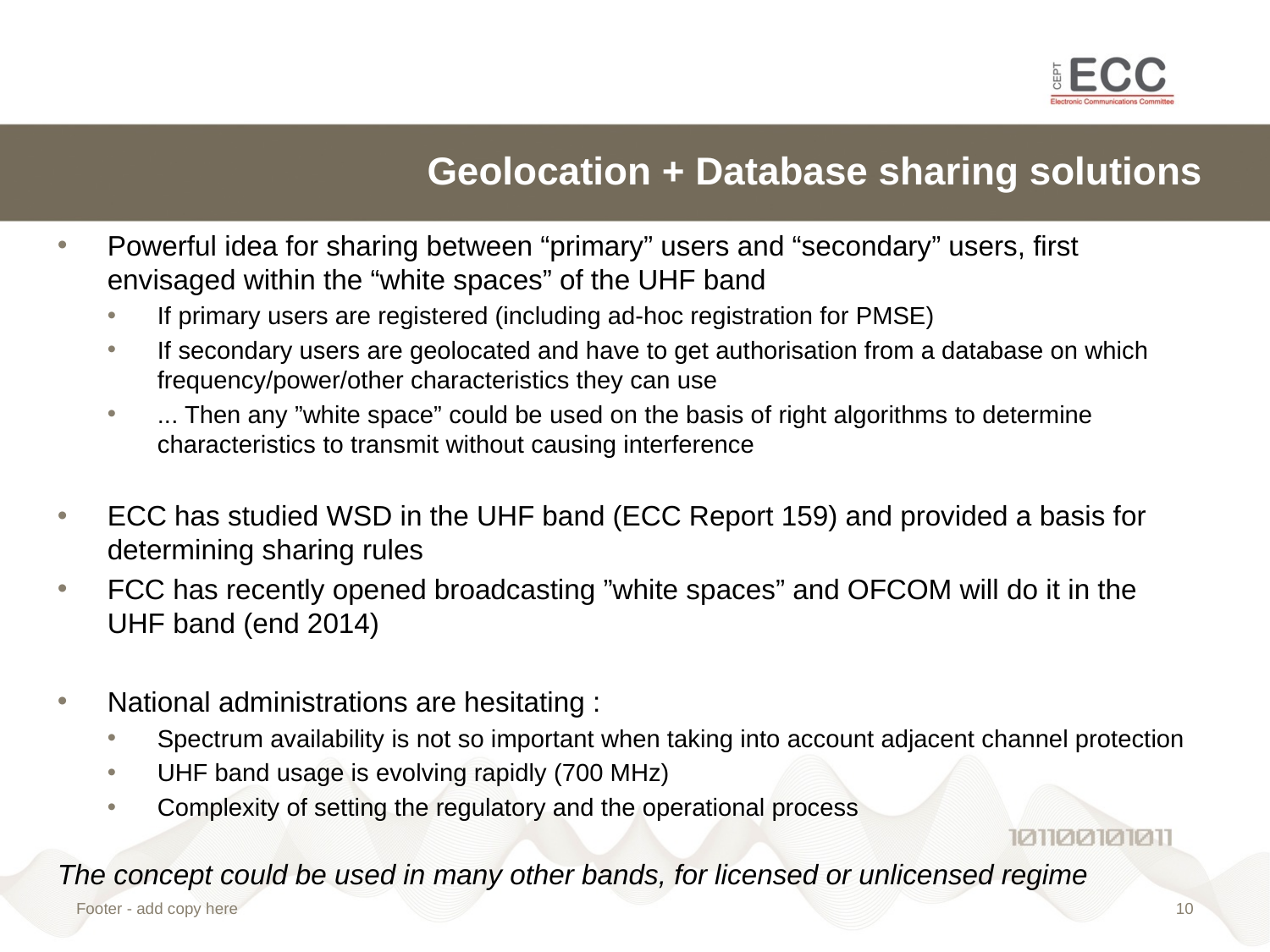

# Geolocation + Database sharing solutions

Powerful idea for sharing between “primary” users and “secondary” users, first envisaged within the “white spaces” of the UHF band
If primary users are registered (including ad-hoc registration for PMSE)
If secondary users are geolocated and have to get authorisation from a database on which frequency/power/other characteristics they can use
... Then any ”white space” could be used on the basis of right algorithms to determine characteristics to transmit without causing interference

ECC has studied WSD in the UHF band (ECC Report 159) and provided a basis for determining sharing rules
FCC has recently opened broadcasting ”white spaces” and OFCOM will do it in the UHF band (end 2014)

National administrations are hesitating :
Spectrum availability is not so important when taking into account adjacent channel protection
UHF band usage is evolving rapidly (700 MHz)
Complexity of setting the regulatory and the operational process

The concept could be used in many other bands, for licensed or unlicensed regime

Footer - add copy here
10